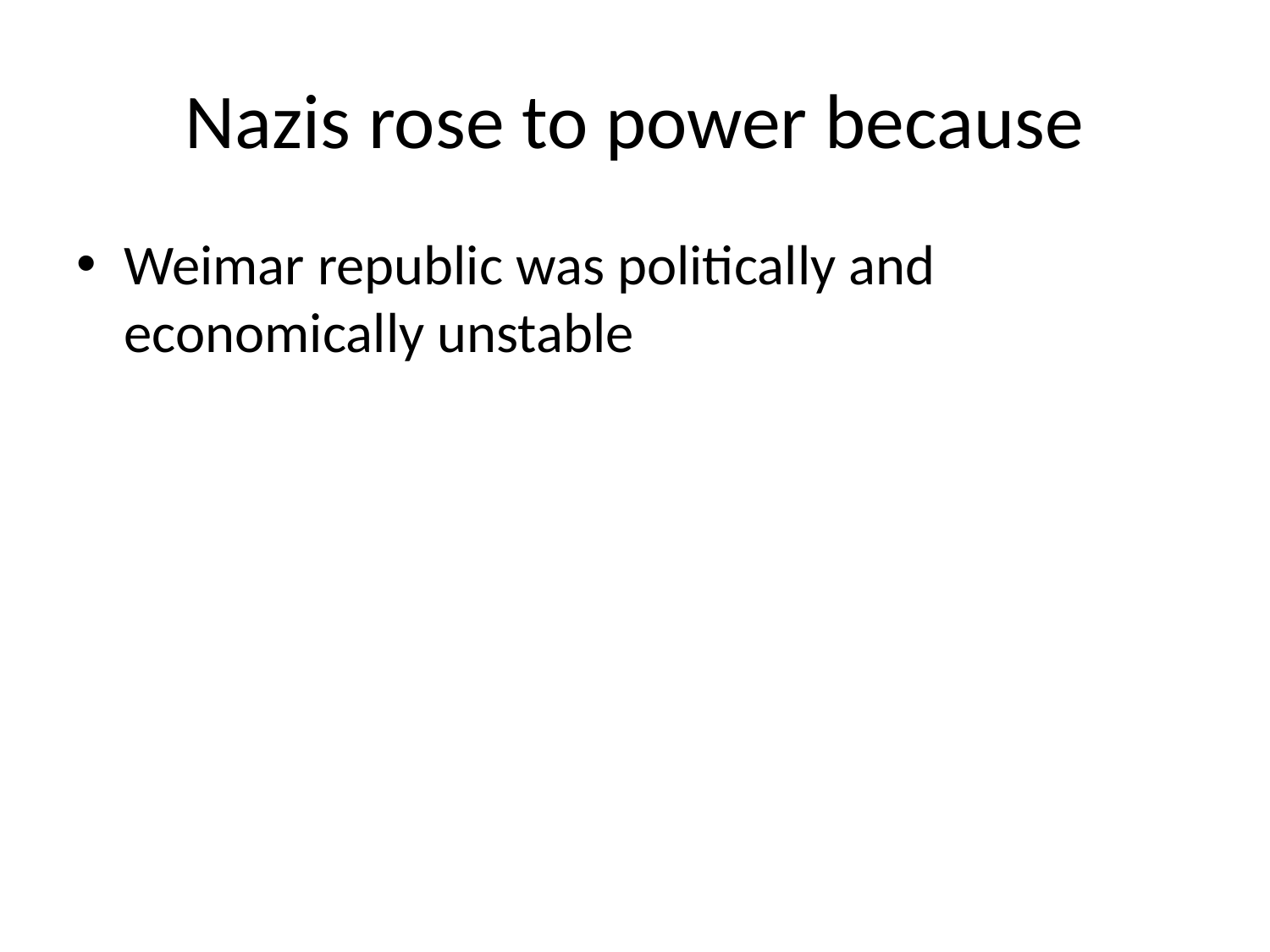

# Nazis rose to power because
Weimar republic was politically and economically unstable